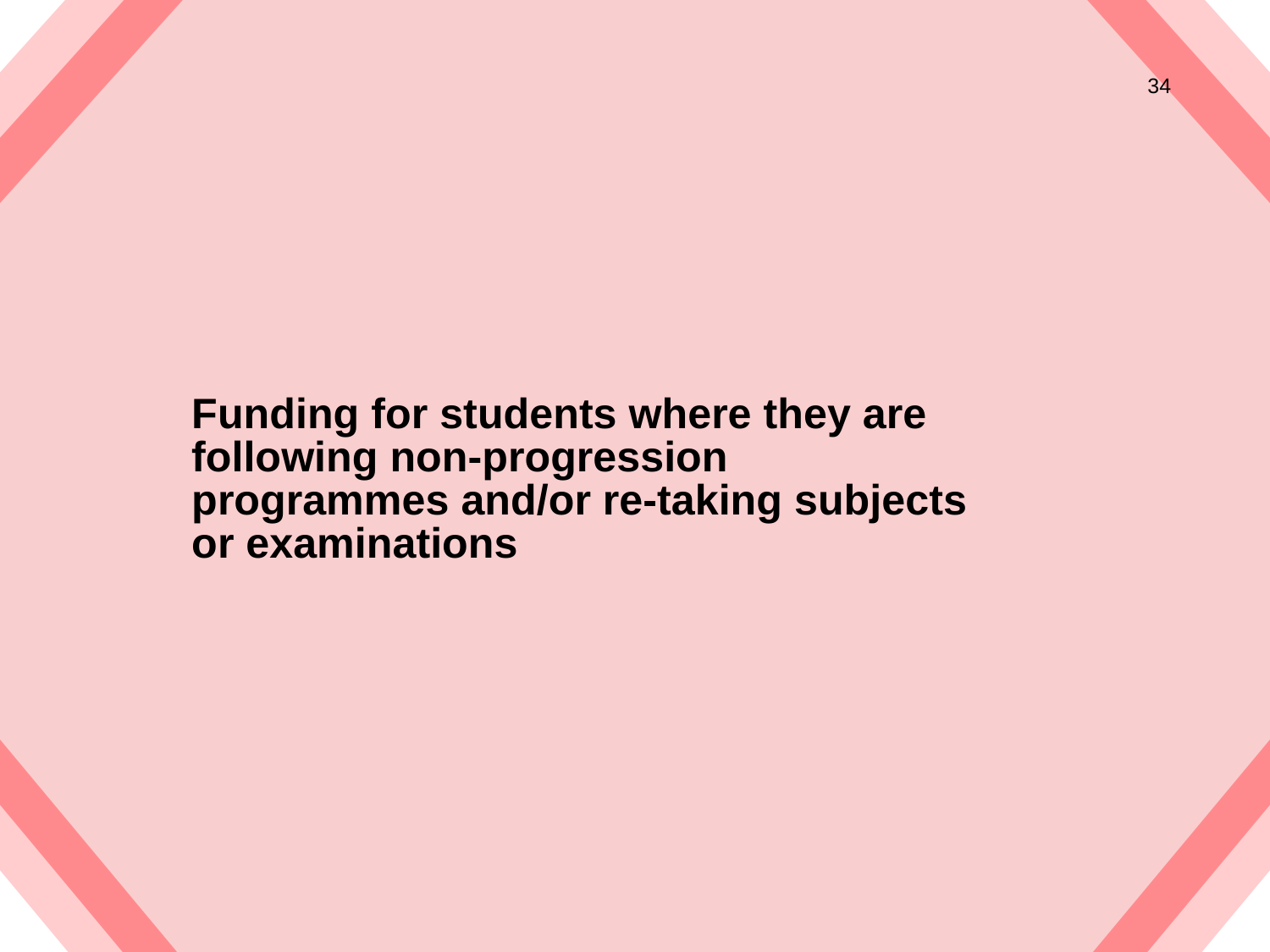

34
# Funding for students where they are following non-progression programmes and/or re-taking subjects or examinations